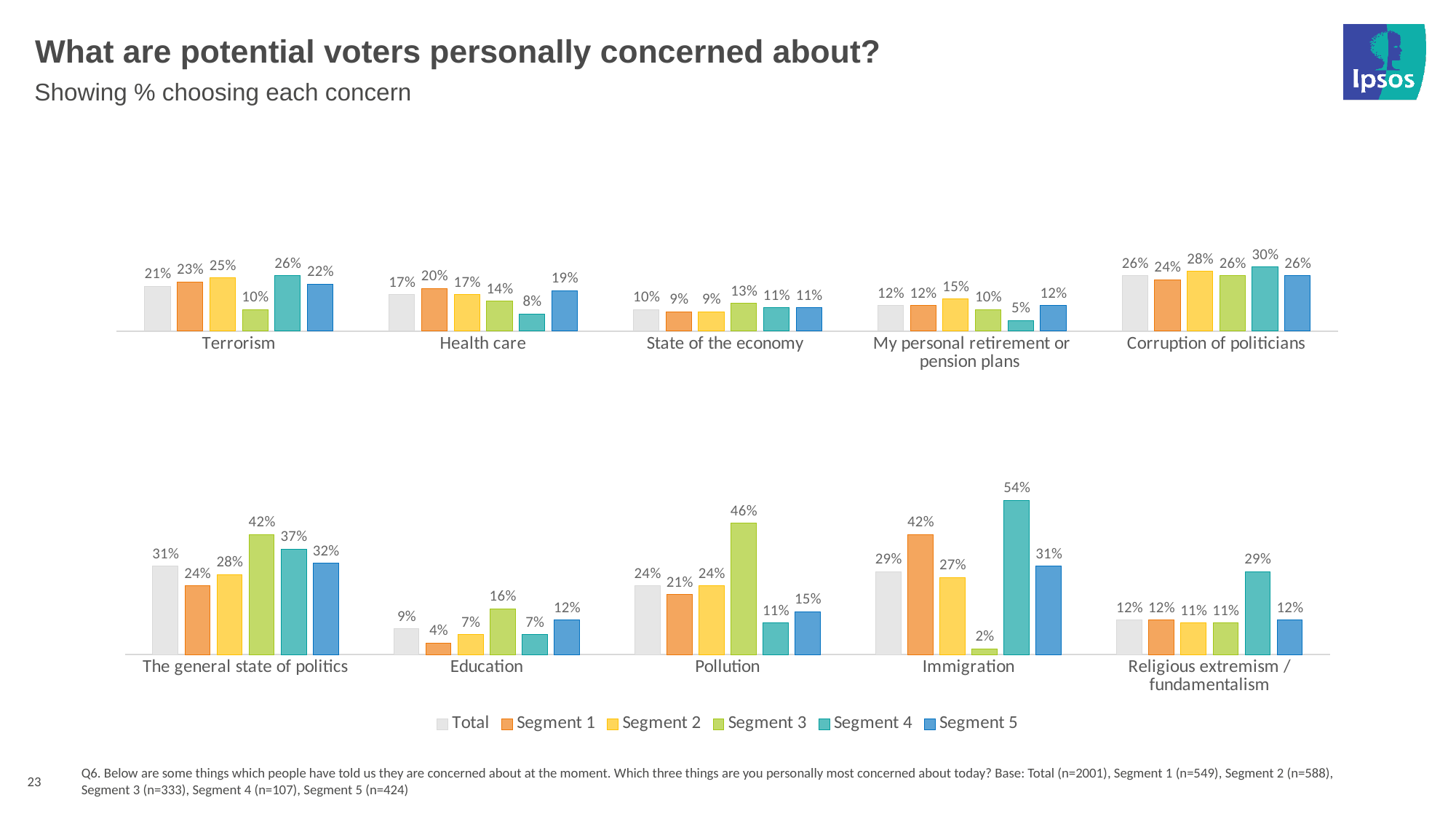

# What are potential voters personally concerned about?
Showing % choosing each concern

[unsupported chart]

[unsupported chart]

23
Q6. Below are some things which people have told us they are concerned about at the moment. Which three things are you personally most concerned about today? Base: Total (n=2001), Segment 1 (n=549), Segment 2 (n=588), Segment 3 (n=333), Segment 4 (n=107), Segment 5 (n=424)